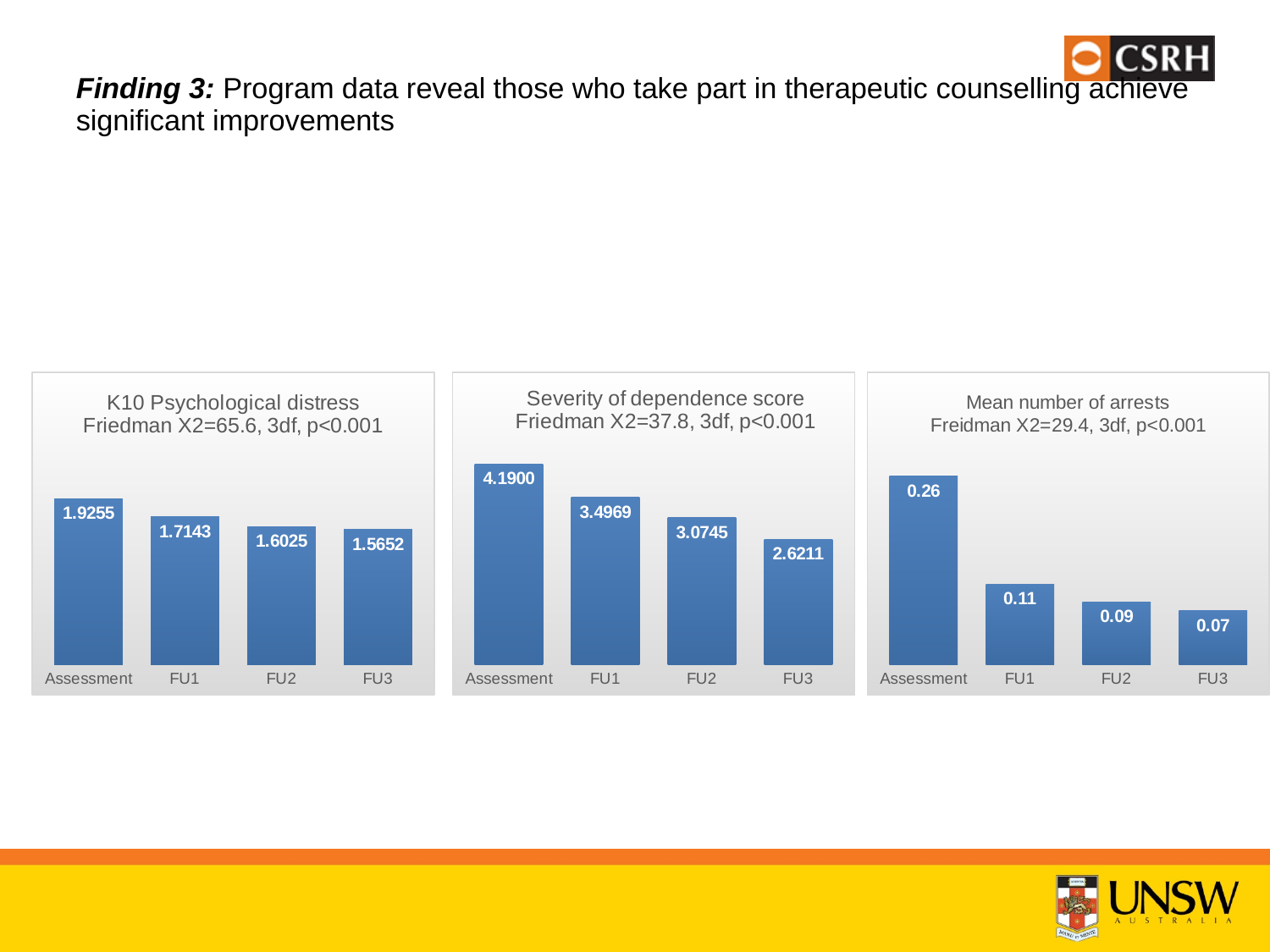

# Finding 3: Program data reveal those who take part in therapeutic counselling achieve significant improvements

### Chart: Mean number of arrests
Freidman X2=29.4, 3df, p<0.001

| Category |  |
|---|---|
| Assessment | 0.26086956521739124 |
| FU1 | 0.11180124223602485 |
| FU2 | 0.08695652173913047 |
| FU3 | 0.07453416149068329 |

### Chart: K10 Psychological distress
Friedman X2=65.6, 3df, p<0.001

| Category |  |
|---|---|
| Assessment | 1.92546583850932 |
| FU1 | 1.7142857142857144 |
| FU2 | 1.6024844720496894 |
| FU3 | 1.5652173913043477 |

### Chart: Severity of dependence score
Friedman X2=37.8, 3df, p<0.001

| Category |  |
|---|---|
| Assessment | 4.19 |
| FU1 | 3.4968944099378882 |
| FU2 | 3.0745341614906834 |
| FU3 | 2.62111801242236 |